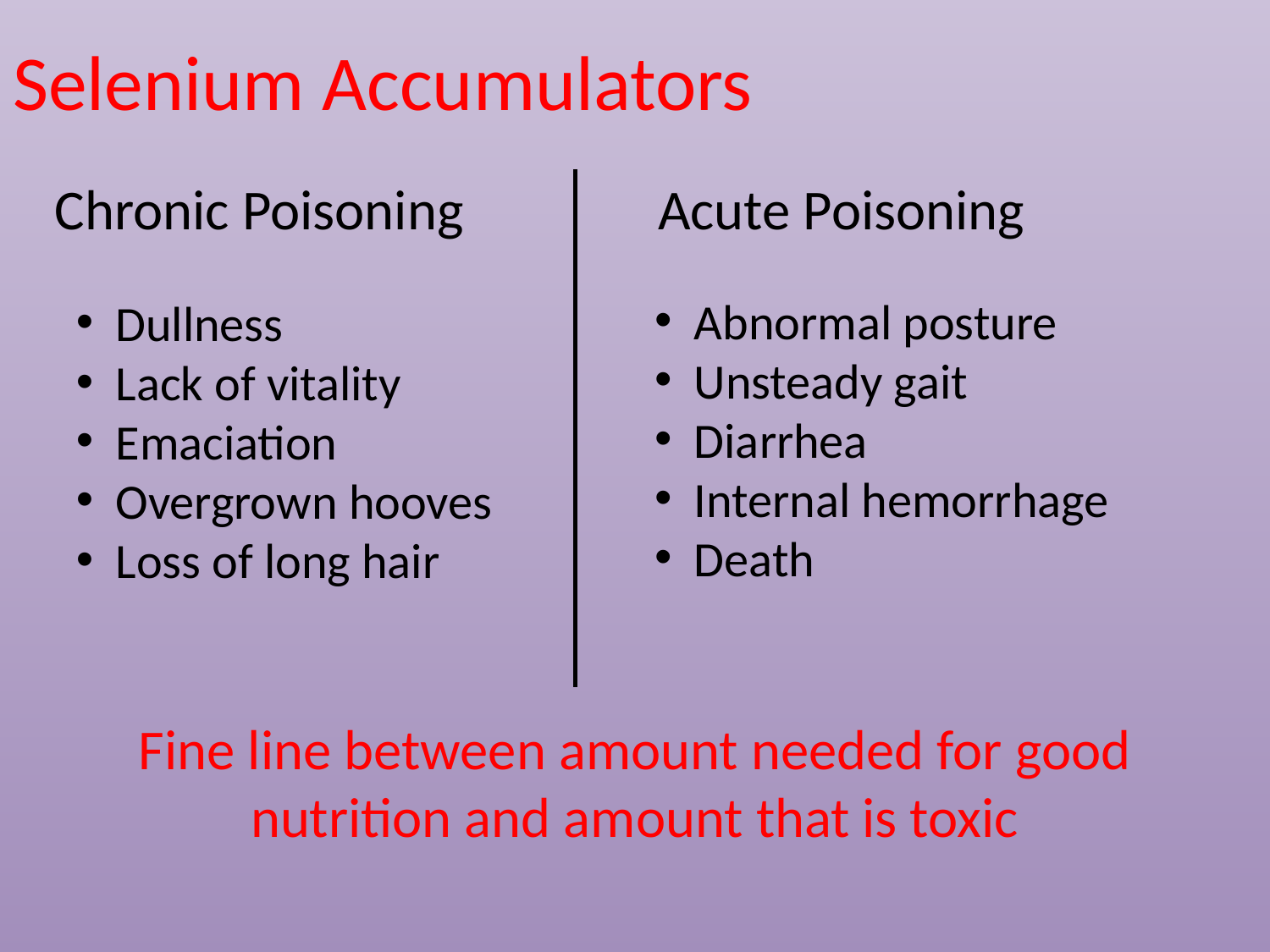

# Selenium Accumulators
Chronic Poisoning
Acute Poisoning
Abnormal posture
Unsteady gait
Diarrhea
Internal hemorrhage
Death
Dullness
Lack of vitality
Emaciation
Overgrown hooves
Loss of long hair
Fine line between amount needed for good nutrition and amount that is toxic